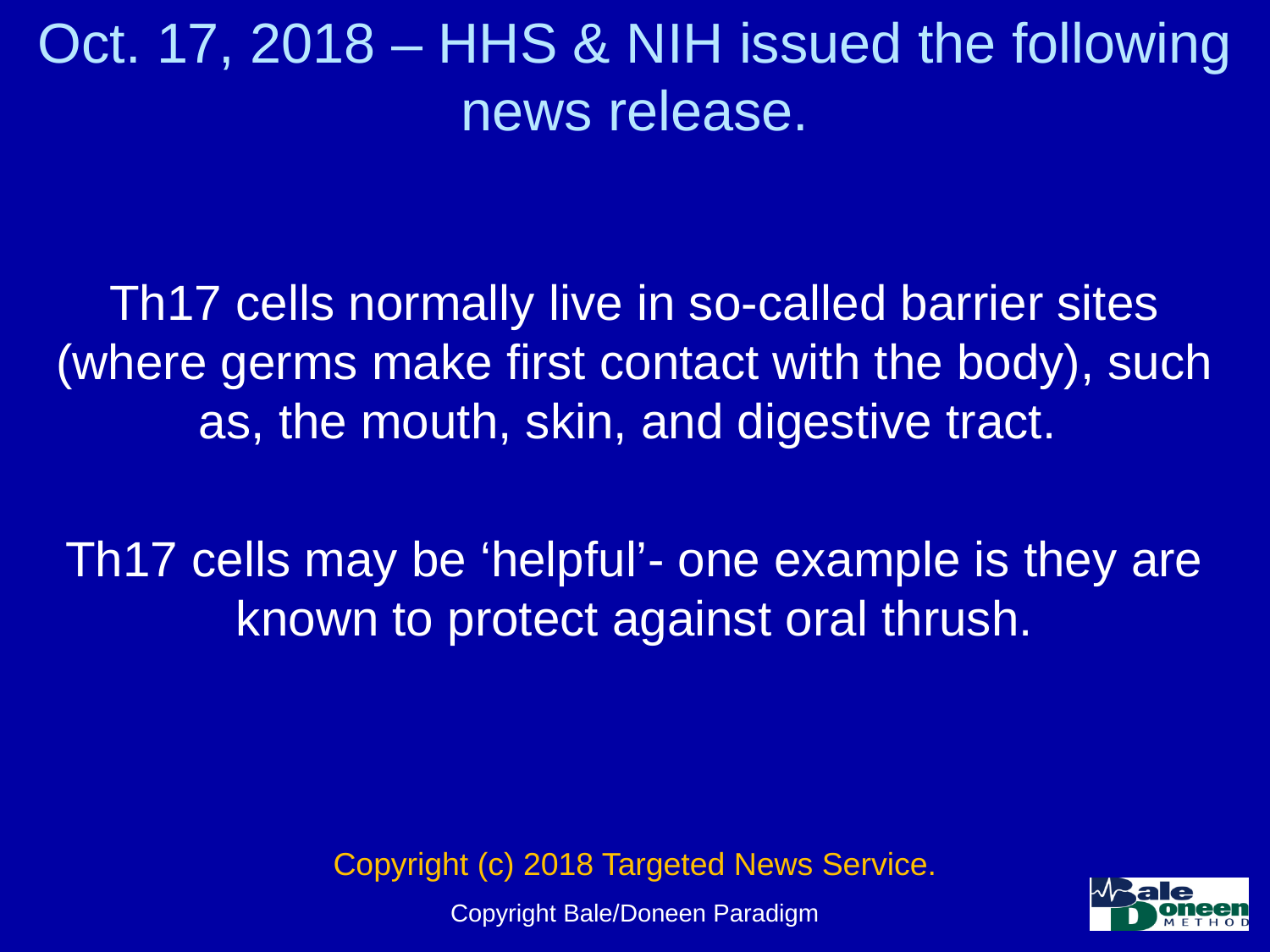

# Oct. 17, 2018 – HHS & NIH issued the following news release.
Th17 cells normally live in so-called barrier sites (where germs make first contact with the body), such as, the mouth, skin, and digestive tract.

Th17 cells may be ‘helpful’- one example is they are known to protect against oral thrush.
Copyright (c) 2018 Targeted News Service.
Copyright Bale/Doneen Paradigm